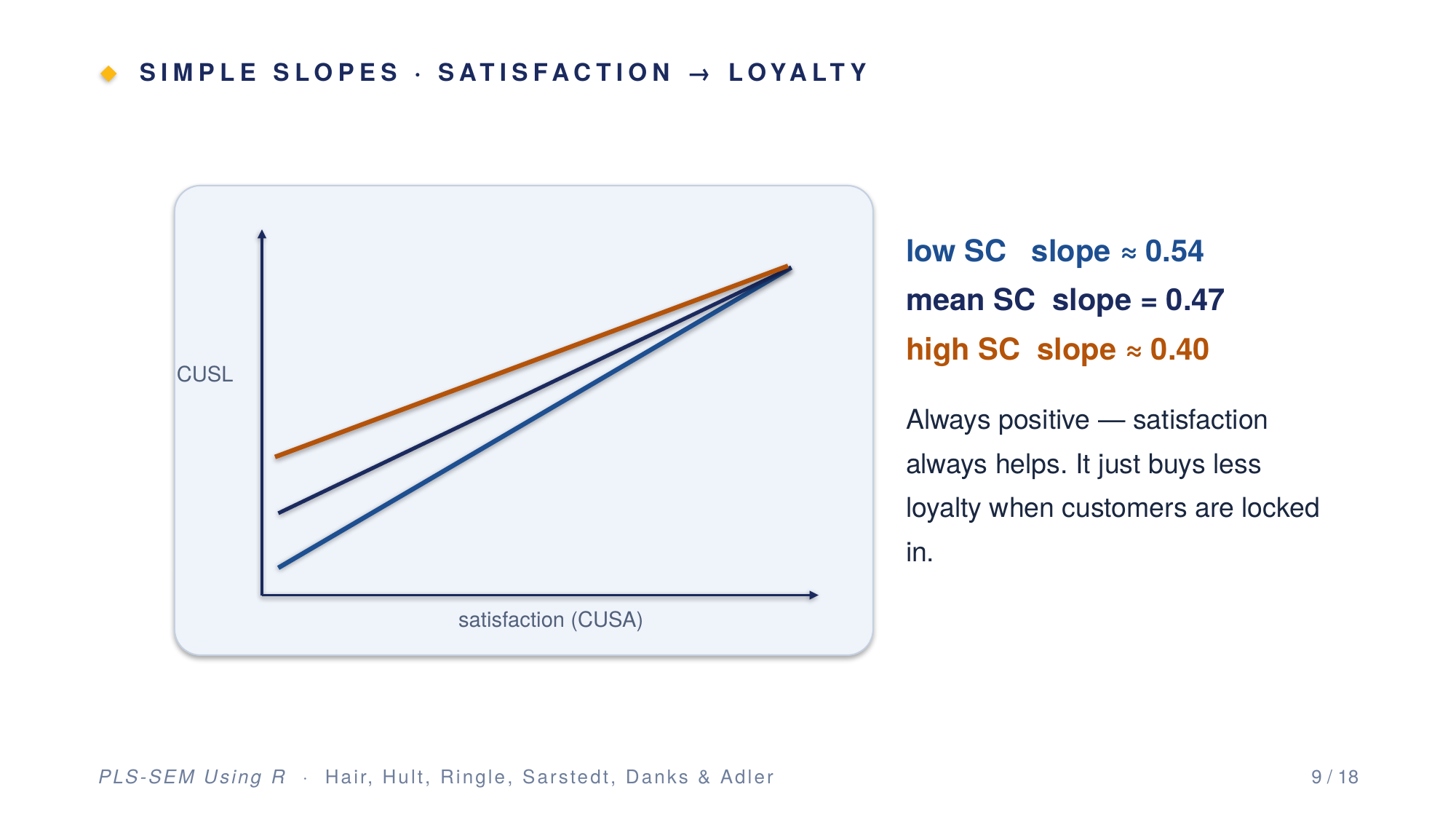

SIMPLE SLOPES · SATISFACTION → LOYALTY

low SC   slope ≈ 0.54
mean SC  slope = 0.47
high SC  slope ≈ 0.40

Always positive — satisfaction always helps. It just buys less loyalty when customers are locked in.
CUSL
satisfaction (CUSA)
PLS-SEM Using R  ·  Hair, Hult, Ringle, Sarstedt, Danks & Adler
9 / 18